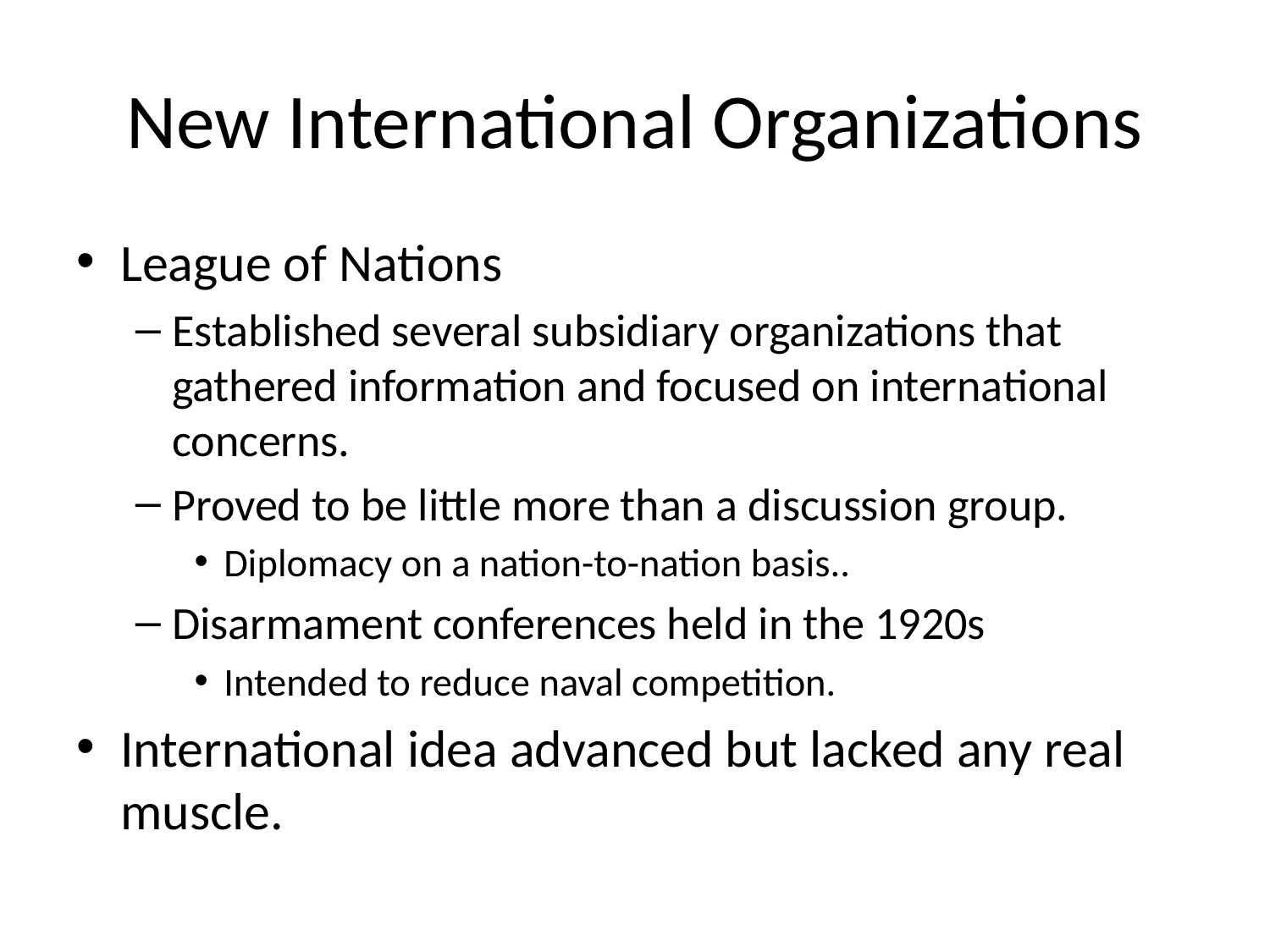

# New International Organizations
League of Nations
Established several subsidiary organizations that gathered information and focused on international concerns.
Proved to be little more than a discussion group.
Diplomacy on a nation-to-nation basis..
Disarmament conferences held in the 1920s
Intended to reduce naval competition.
International idea advanced but lacked any real muscle.